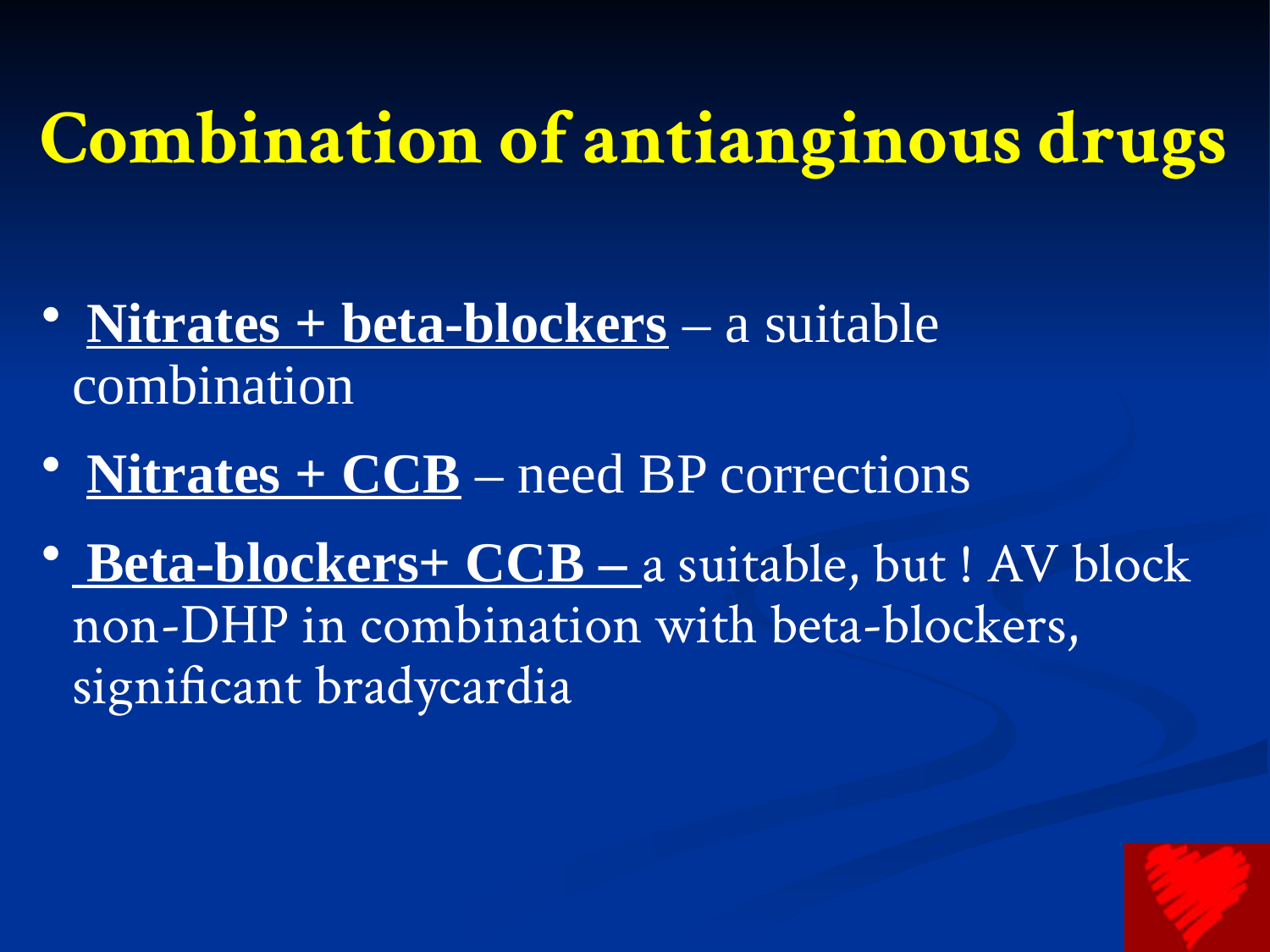

# Combination of antianginous drugs
 Nitrates + beta-blockers – a suitable combination
 Nitrates + CCB – need BP corrections
 Beta-blockers+ CCB – a suitable, but ! AV block non-DHP in combination with beta-blockers, significant bradycardia